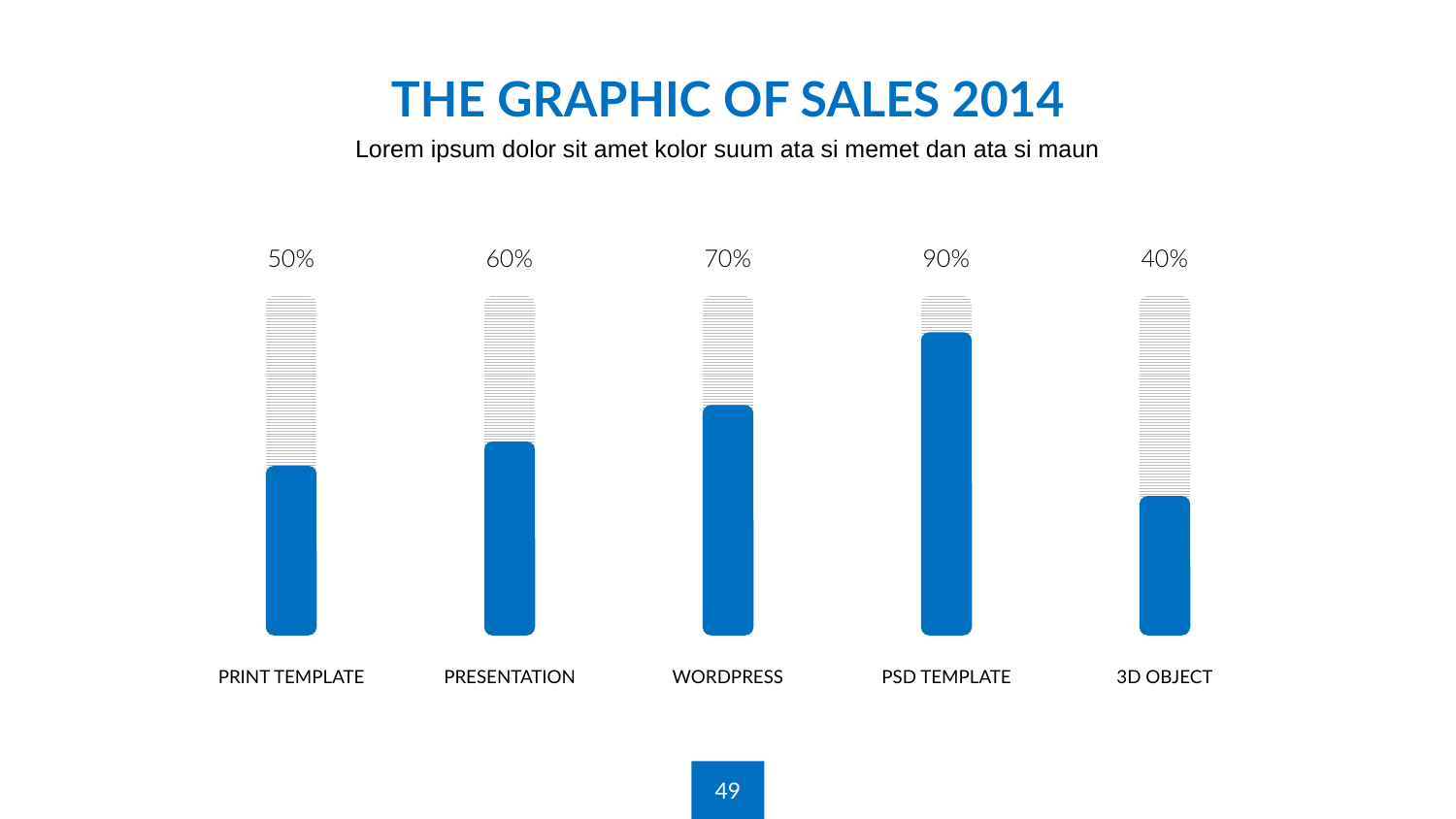

THE GRAPHIC OF SALES 2014
Lorem ipsum dolor sit amet kolor suum ata si memet dan ata si maun
50%
60%
70%
90%
40%

PRINT TEMPLATE
PRESENTATION
WORDPRESS
PSD TEMPLATE
3D OBJECT
49